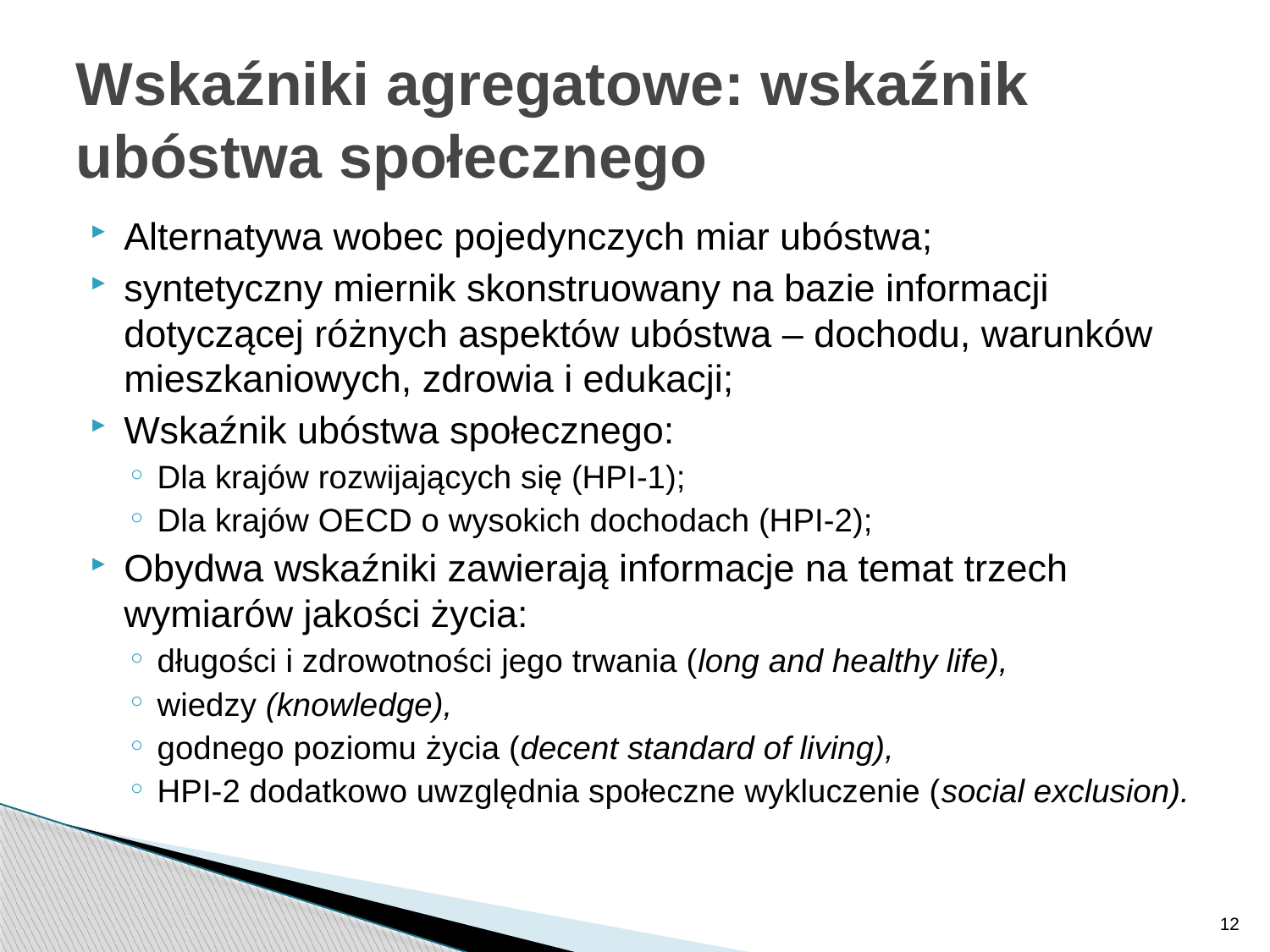

# Wskaźniki agregatowe: wskaźnik ubóstwa społecznego
Alternatywa wobec pojedynczych miar ubóstwa;
syntetyczny miernik skonstruowany na bazie informacji dotyczącej różnych aspektów ubóstwa – dochodu, warunków mieszkaniowych, zdrowia i edukacji;
Wskaźnik ubóstwa społecznego:
Dla krajów rozwijających się (HPI-1);
Dla krajów OECD o wysokich dochodach (HPI-2);
Obydwa wskaźniki zawierają informacje na temat trzech wymiarów jakości życia:
długości i zdrowotności jego trwania (long and healthy life),
wiedzy (knowledge),
godnego poziomu życia (decent standard of living),
HPI-2 dodatkowo uwzględnia społeczne wykluczenie (social exclusion).
12